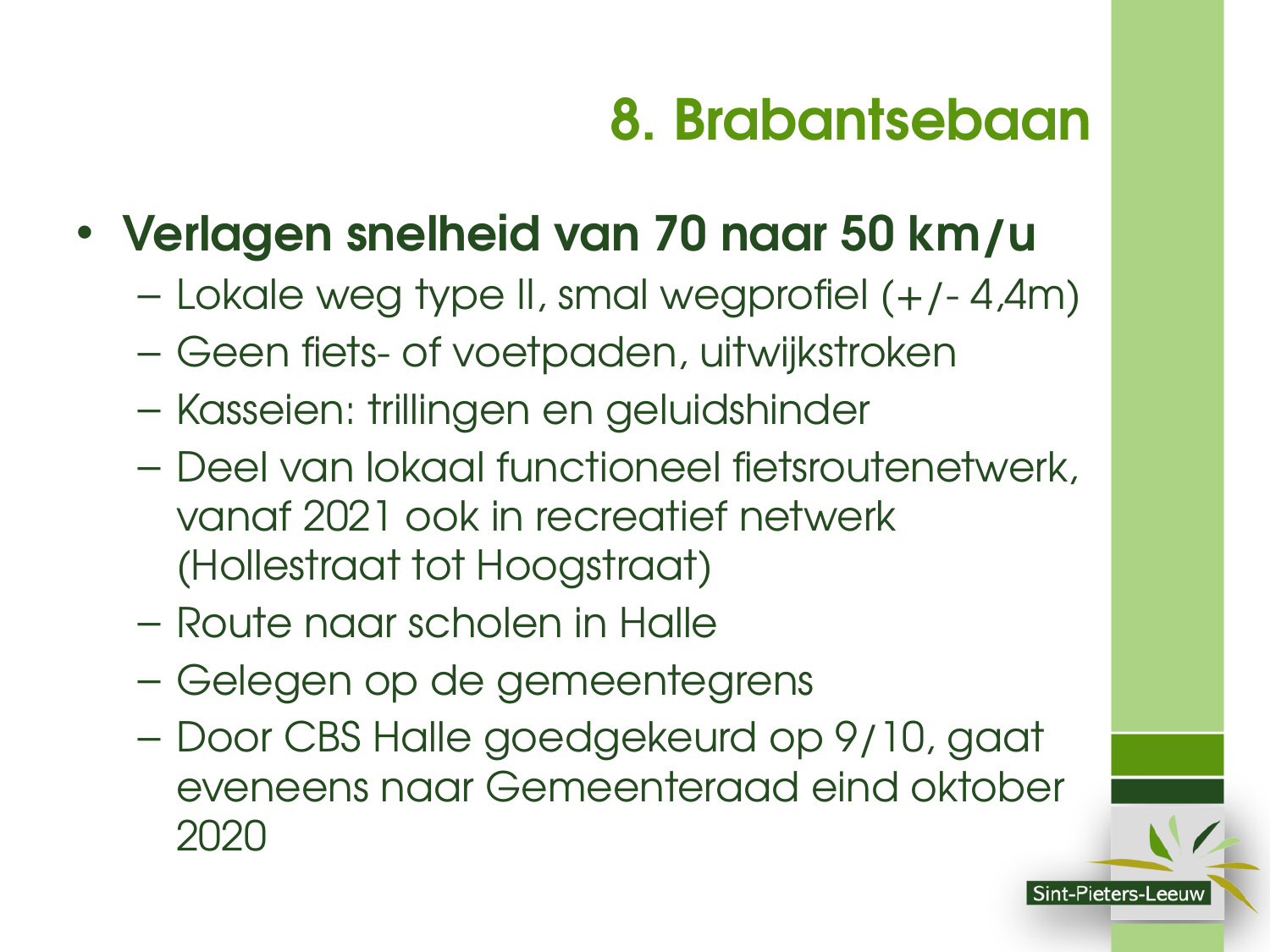

# 8. Brabantsebaan
Verlagen snelheid van 70 naar 50 km/u
Lokale weg type II, smal wegprofiel (+/- 4,4m)
Geen fiets- of voetpaden, uitwijkstroken
Kasseien: trillingen en geluidshinder
Deel van lokaal functioneel fietsroutenetwerk, vanaf 2021 ook in recreatief netwerk (Hollestraat tot Hoogstraat)
Route naar scholen in Halle
Gelegen op de gemeentegrens
Door CBS Halle goedgekeurd op 9/10, gaat eveneens naar Gemeenteraad eind oktober 2020